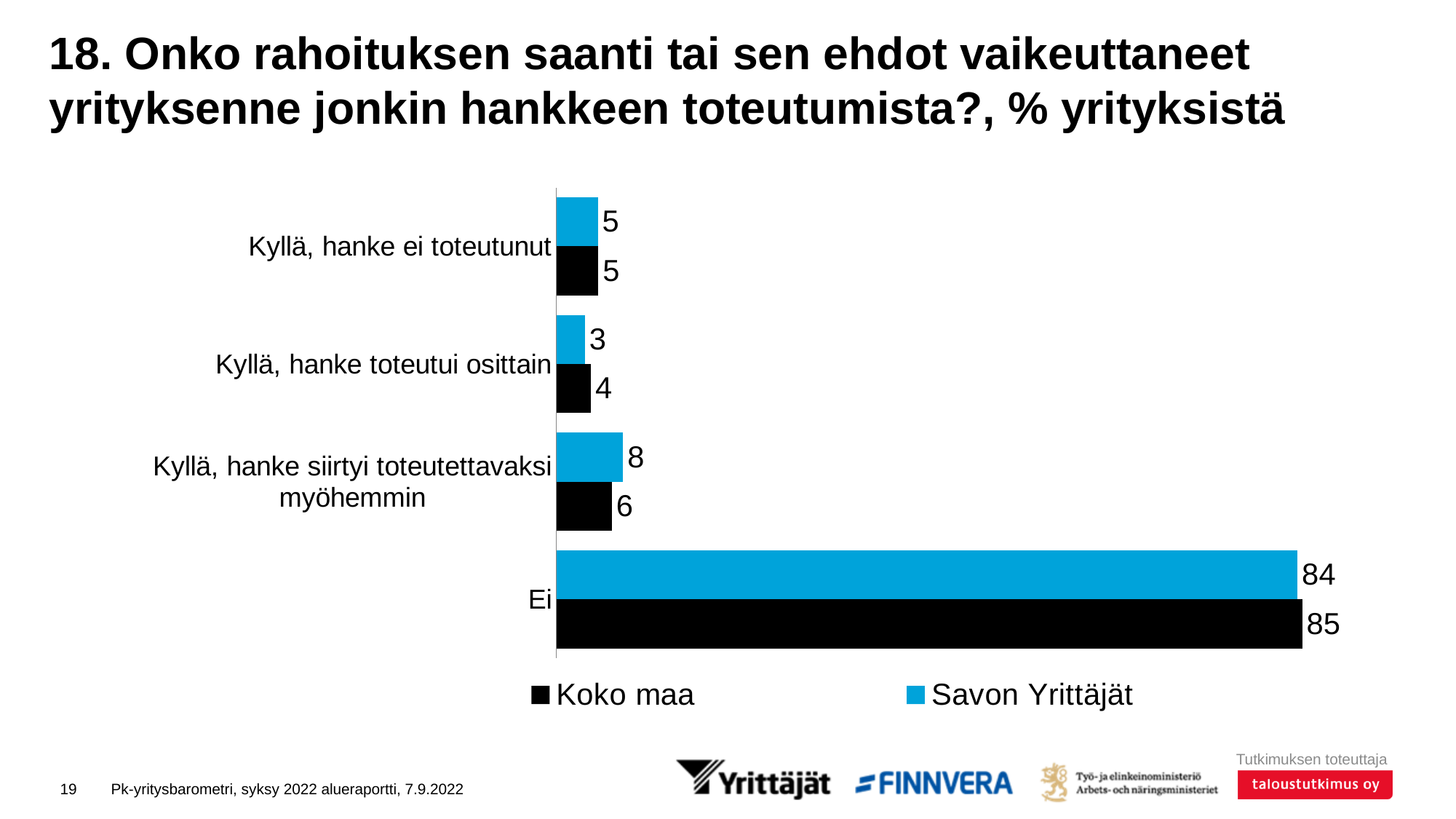

# 18. Onko rahoituksen saanti tai sen ehdot vaikeuttaneet yrityksenne jonkin hankkeen toteutumista?, % yrityksistä

### Chart

| Category | Savon Yrittäjät | Koko maa |
|---|---|---|
| Kyllä, hanke ei toteutunut | 4.75408 | 4.78864 |
| Kyllä, hanke toteutui osittain | 3.26888 | 3.94923 |
| Kyllä, hanke siirtyi toteutettavaksi myöhemmin | 7.60461 | 6.34228 |
| Ei | 84.37243 | 84.91986 |
19
Pk-yritysbarometri, syksy 2022 alueraportti, 7.9.2022